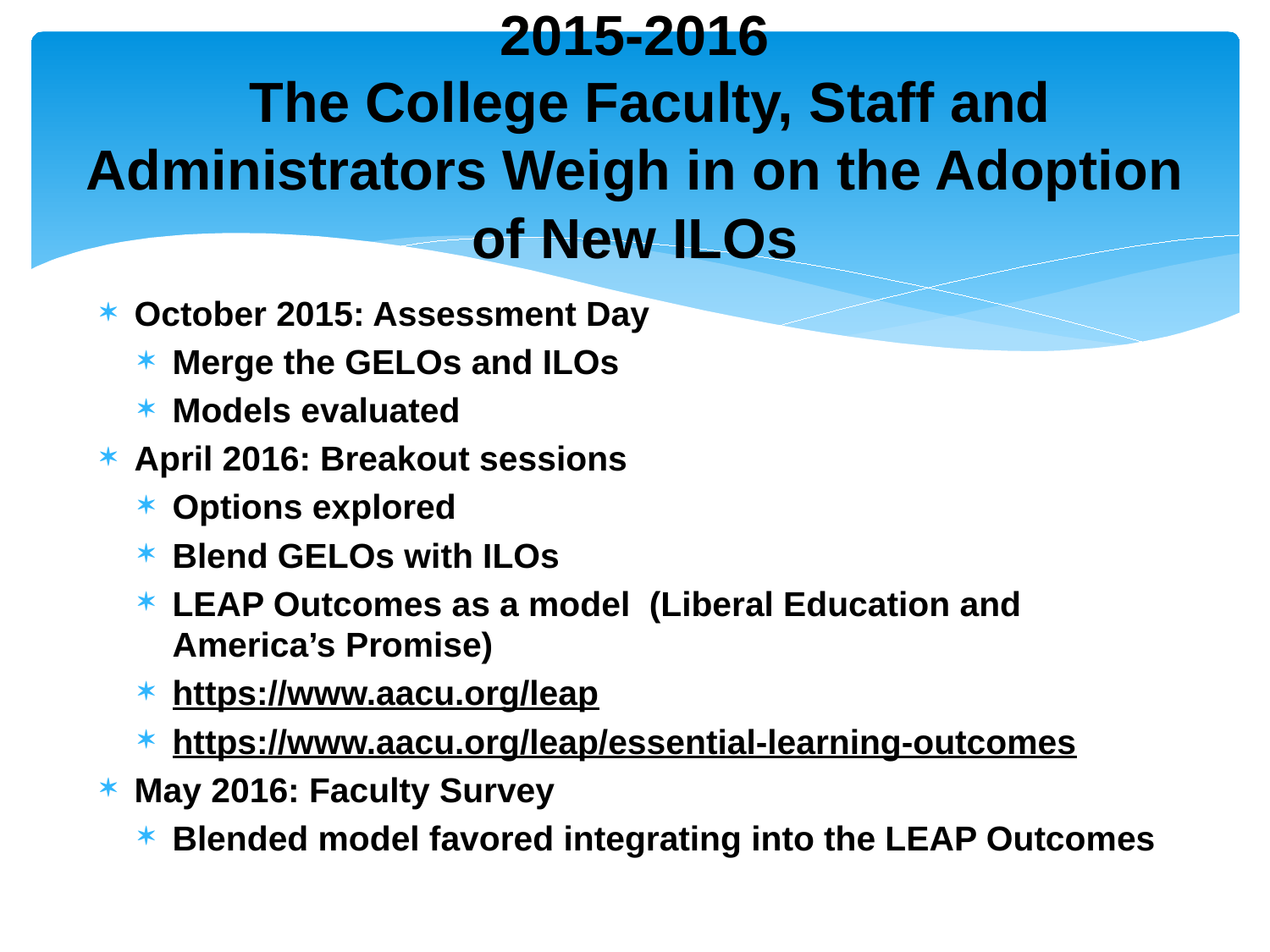

# 2015-2016 The College Faculty, Staff and Administrators Weigh in on the Adoption of New ILOs
October 2015: Assessment Day
Merge the GELOs and ILOs
Models evaluated
April 2016: Breakout sessions
Options explored
Blend GELOs with ILOs
LEAP Outcomes as a model  (Liberal Education and America’s Promise)
https://www.aacu.org/leap
https://www.aacu.org/leap/essential-learning-outcomes
May 2016: Faculty Survey
Blended model favored integrating into the LEAP Outcomes